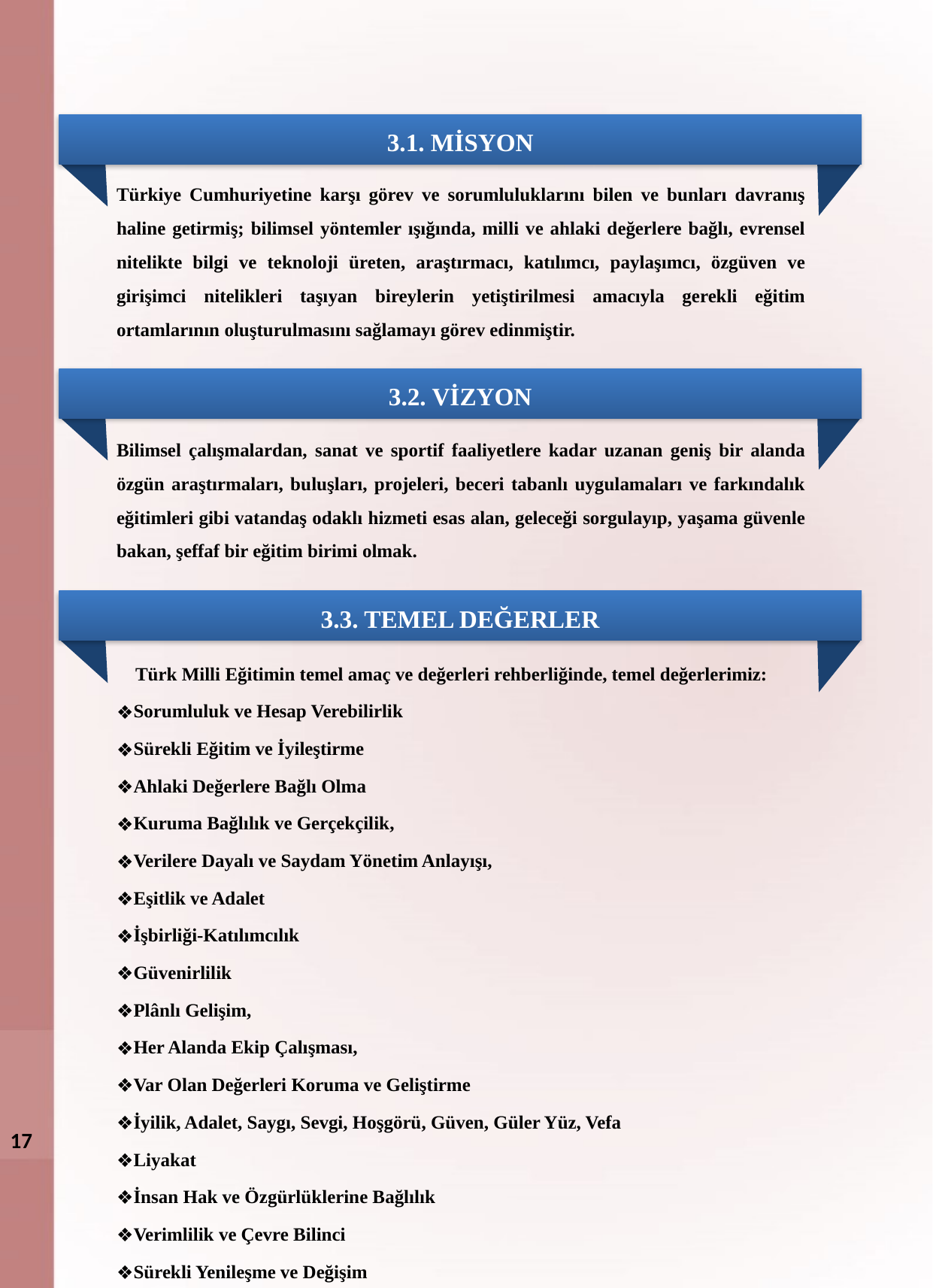

3.1. MİSYON

Türkiye Cumhuriyetine karşı görev ve sorumluluklarını bilen ve bunları davranış haline getirmiş; bilimsel yöntemler ışığında, milli ve ahlaki değerlere bağlı, evrensel nitelikte bilgi ve teknoloji üreten, araştırmacı, katılımcı, paylaşımcı, özgüven ve girişimci nitelikleri taşıyan bireylerin yetiştirilmesi amacıyla gerekli eğitim ortamlarının oluşturulmasını sağlamayı görev edinmiştir.
3.2. VİZYON

Bilimsel çalışmalardan, sanat ve sportif faaliyetlere kadar uzanan geniş bir alanda özgün araştırmaları, buluşları, projeleri, beceri tabanlı uygulamaları ve farkındalık eğitimleri gibi vatandaş odaklı hizmeti esas alan, geleceği sorgulayıp, yaşama güvenle bakan, şeffaf bir eğitim birimi olmak.
3.3. TEMEL DEĞERLER

    Türk Milli Eğitimin temel amaç ve değerleri rehberliğinde, temel değerlerimiz:
Sorumluluk ve Hesap Verebilirlik
Sürekli Eğitim ve İyileştirme
Ahlaki Değerlere Bağlı Olma
Kuruma Bağlılık ve Gerçekçilik,
Verilere Dayalı ve Saydam Yönetim Anlayışı,
Eşitlik ve Adalet
İşbirliği-Katılımcılık
Güvenirlilik
Plânlı Gelişim,
Her Alanda Ekip Çalışması,
Var Olan Değerleri Koruma ve Geliştirme
İyilik, Adalet, Saygı, Sevgi, Hoşgörü, Güven, Güler Yüz, Vefa
Liyakat
İnsan Hak ve Özgürlüklerine Bağlılık
Verimlilik ve Çevre Bilinci
Sürekli Yenileşme ve Değişim
17